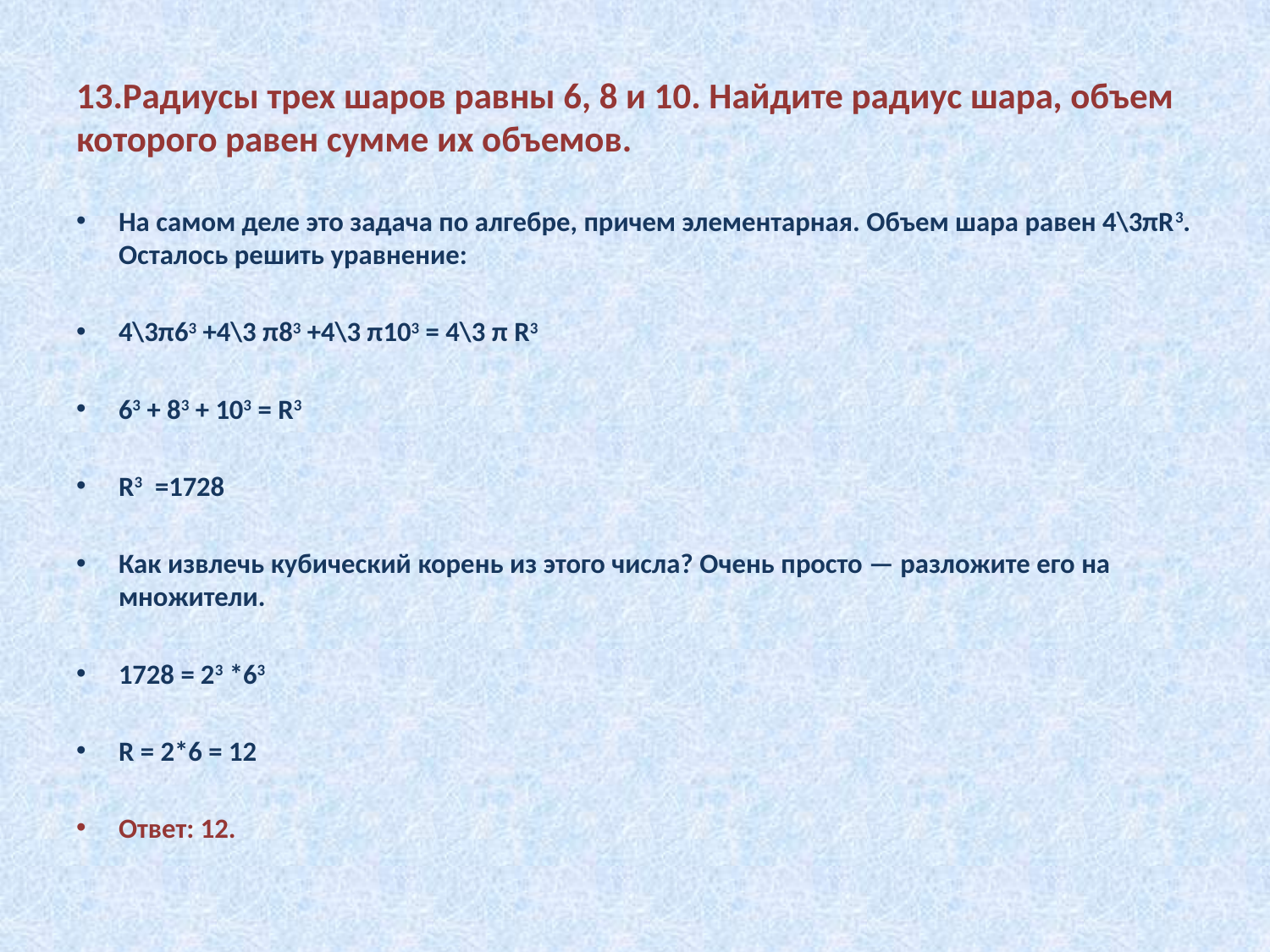

13.Радиусы трех шаров равны 6, 8 и 10. Найдите радиус шара, объем которого равен сумме их объемов.

На самом деле это задача по алгебре, причем элементарная. Объем шара равен 4\3πR3. Осталось решить уравнение:

4\3π63 +4\3 π83 +4\3 π103 = 4\3 π R3

63 + 83 + 103 = R3

R3  =1728

Как извлечь кубический корень из этого числа? Очень просто — разложите его на множители.

1728 = 23 *63

R = 2*6 = 12

Ответ: 12.